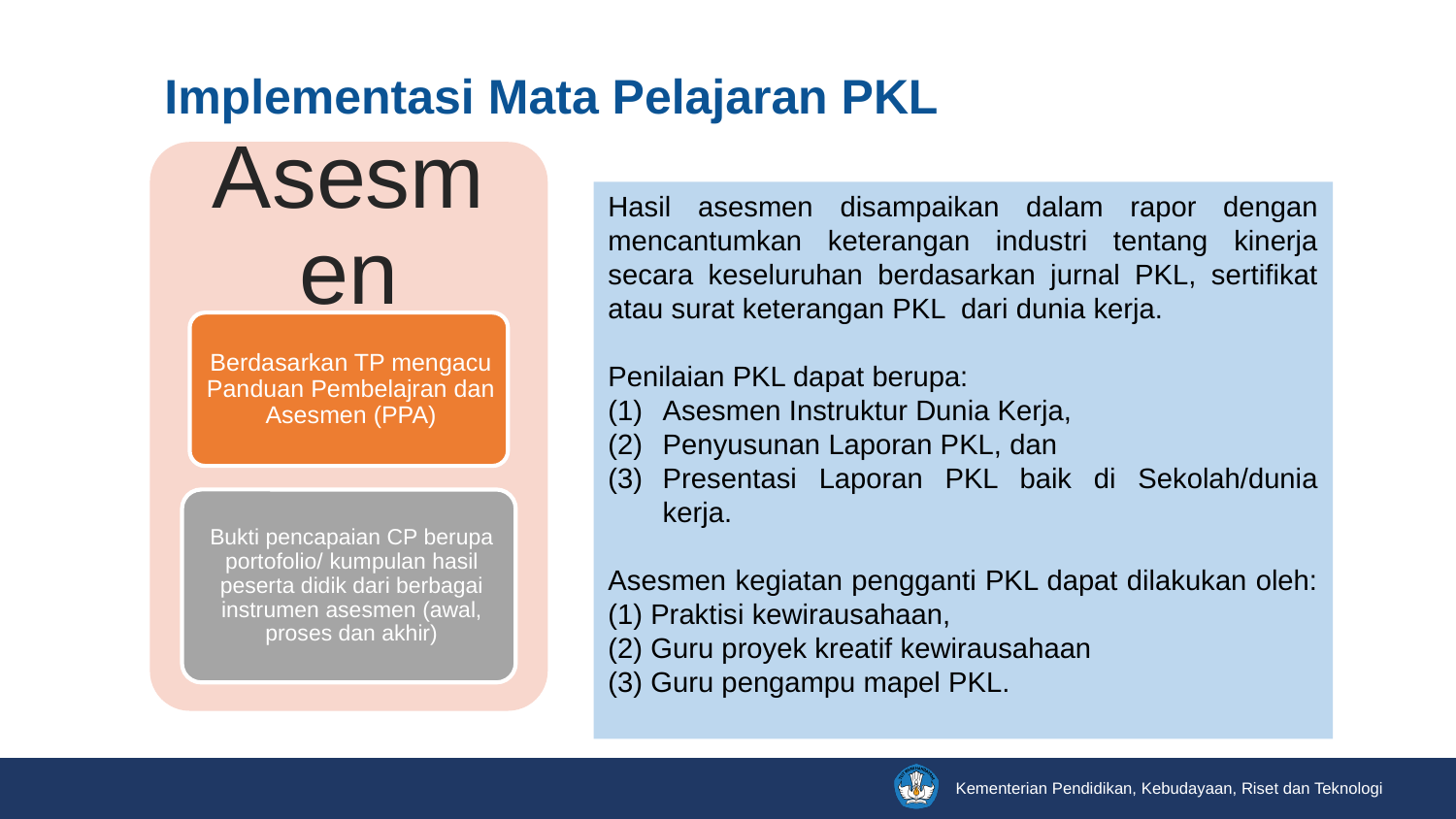

Implementasi Mata Pelajaran PKL
Asesmen
Berdasarkan TP mengacu Panduan Pembelajran dan Asesmen (PPA)
Bukti pencapaian CP berupa portofolio/ kumpulan hasil peserta didik dari berbagai instrumen asesmen (awal, proses dan akhir)
Hasil asesmen disampaikan dalam rapor dengan mencantumkan keterangan industri tentang kinerja secara keseluruhan berdasarkan jurnal PKL, sertifikat atau surat keterangan PKL  dari dunia kerja.

Penilaian PKL dapat berupa:
Asesmen Instruktur Dunia Kerja,
Penyusunan Laporan PKL, dan
Presentasi Laporan PKL baik di Sekolah/dunia kerja.

Asesmen kegiatan pengganti PKL dapat dilakukan oleh: (1) Praktisi kewirausahaan,
(2) Guru proyek kreatif kewirausahaan
(3) Guru pengampu mapel PKL.